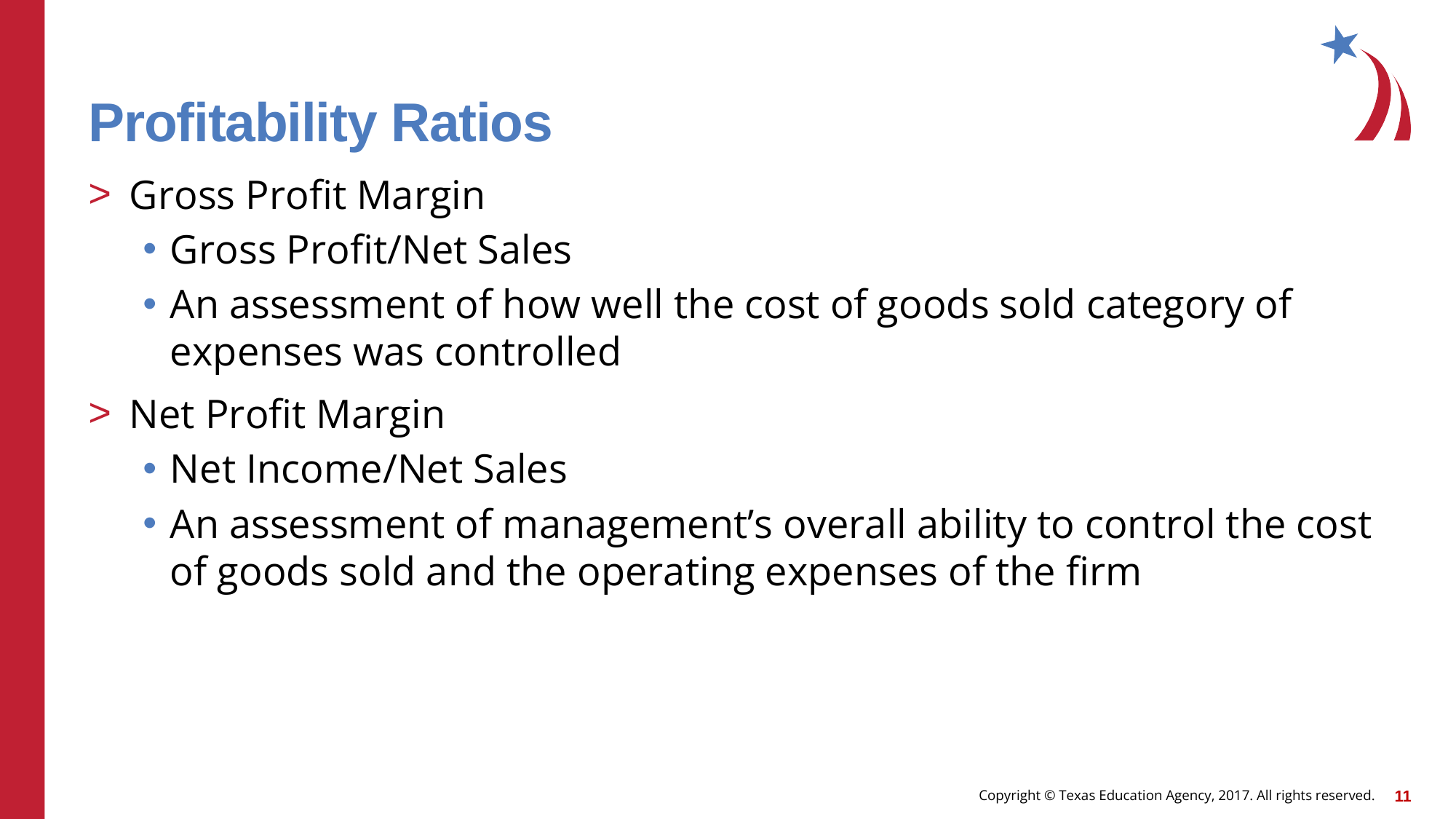

# Profitability Ratios
Gross Profit Margin
Gross Profit/Net Sales
An assessment of how well the cost of goods sold category of expenses was controlled
Net Profit Margin
Net Income/Net Sales
An assessment of management’s overall ability to control the cost of goods sold and the operating expenses of the firm